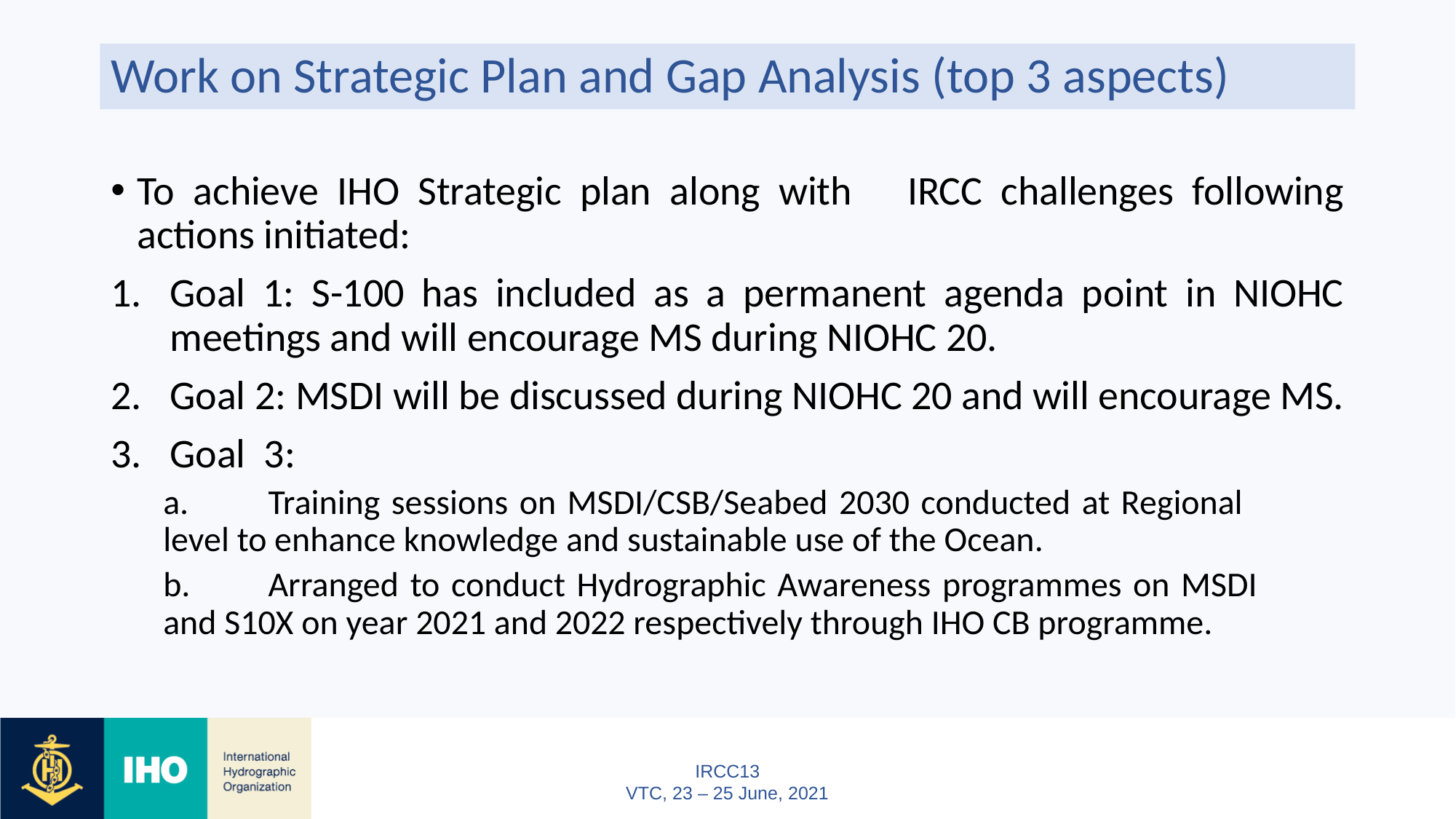

# Work on Strategic Plan and Gap Analysis (top 3 aspects)
To achieve IHO Strategic plan along with   IRCC challenges following actions initiated:
Goal 1: S-100 has included as a permanent agenda point in NIOHC meetings and will encourage MS during NIOHC 20.
Goal 2: MSDI will be discussed during NIOHC 20 and will encourage MS.
Goal  3:
	a.	Training sessions on MSDI/CSB/Seabed 2030 conducted at Regional 	level to enhance knowledge and sustainable use of the Ocean.
	b.	Arranged to conduct Hydrographic Awareness programmes on MSDI 	and S10X on year 2021 and 2022 respectively through IHO CB programme.